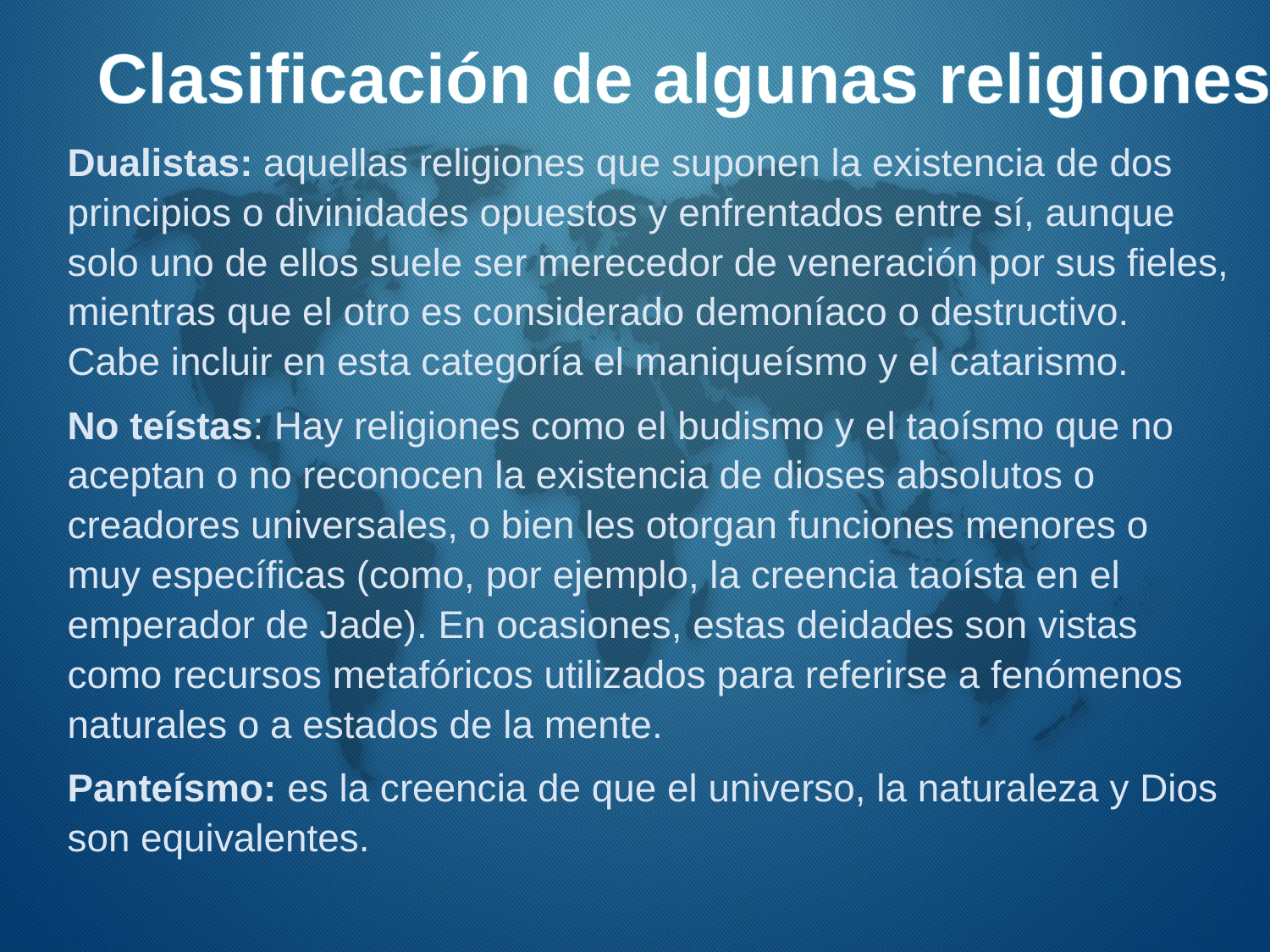

Clasificación de algunas religiones
Dualistas: aquellas religiones que suponen la existencia de dos principios o divinidades opuestos y enfrentados entre sí, aunque solo uno de ellos suele ser merecedor de veneración por sus fieles, mientras que el otro es considerado demoníaco o destructivo. Cabe incluir en esta categoría el maniqueísmo y el catarismo.
No teístas: Hay religiones como el budismo y el taoísmo que no aceptan o no reconocen la existencia de dioses absolutos o creadores universales, o bien les otorgan funciones menores o muy específicas (como, por ejemplo, la creencia taoísta en el emperador de Jade). En ocasiones, estas deidades son vistas como recursos metafóricos utilizados para referirse a fenómenos naturales o a estados de la mente.
Panteísmo: es la creencia de que el universo, la naturaleza y Dios son equivalentes.